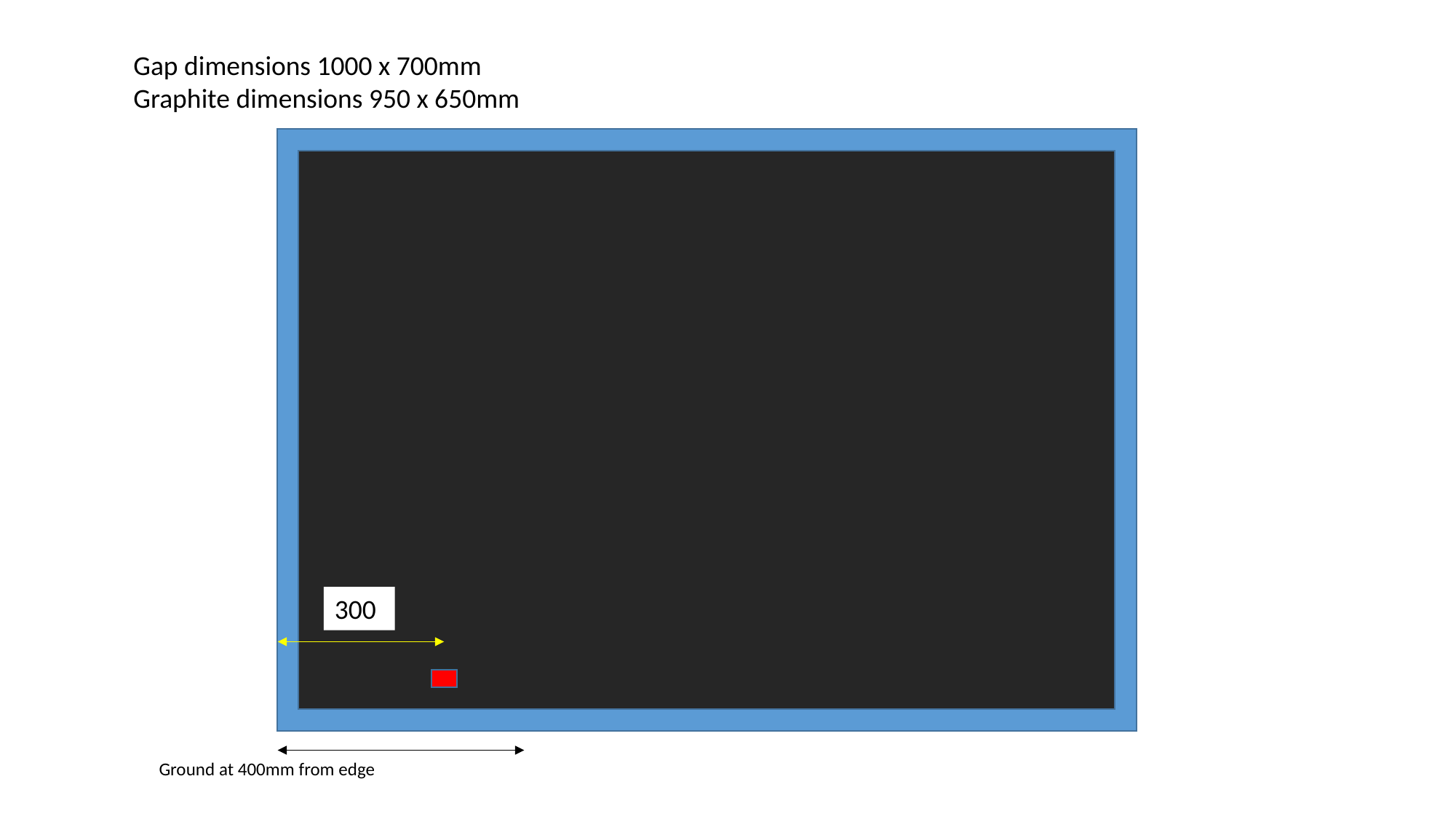

Gap dimensions 1000 x 700mm
Graphite dimensions 950 x 650mm

300

Ground at 400mm from edge